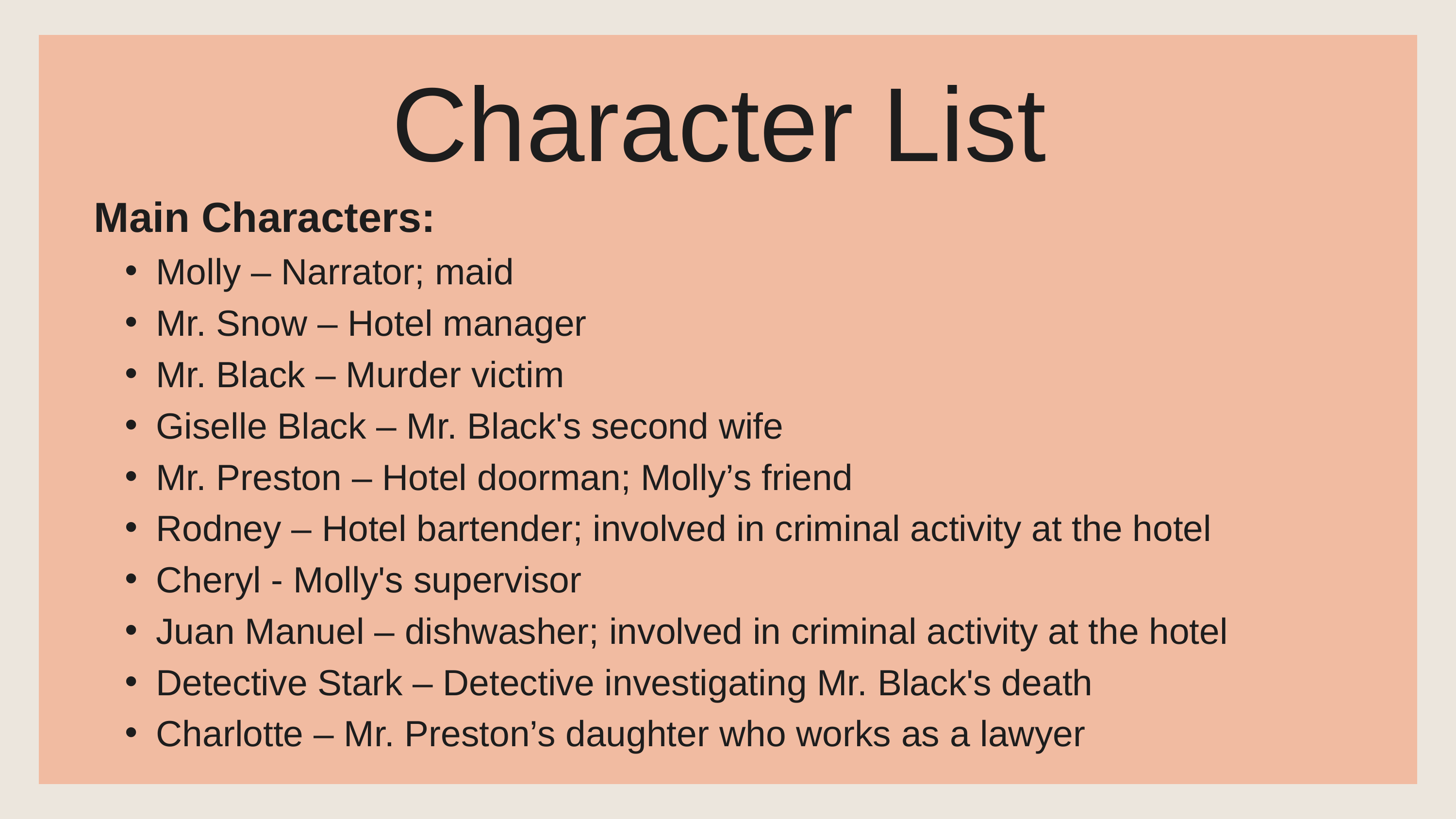

Character List
Main Characters:
Molly – Narrator; maid
Mr. Snow – Hotel manager
Mr. Black – Murder victim
Giselle Black – Mr. Black's second wife
Mr. Preston – Hotel doorman; Molly’s friend
Rodney – Hotel bartender; involved in criminal activity at the hotel
Cheryl - Molly's supervisor
Juan Manuel – dishwasher; involved in criminal activity at the hotel
Detective Stark – Detective investigating Mr. Black's death
Charlotte – Mr. Preston’s daughter who works as a lawyer